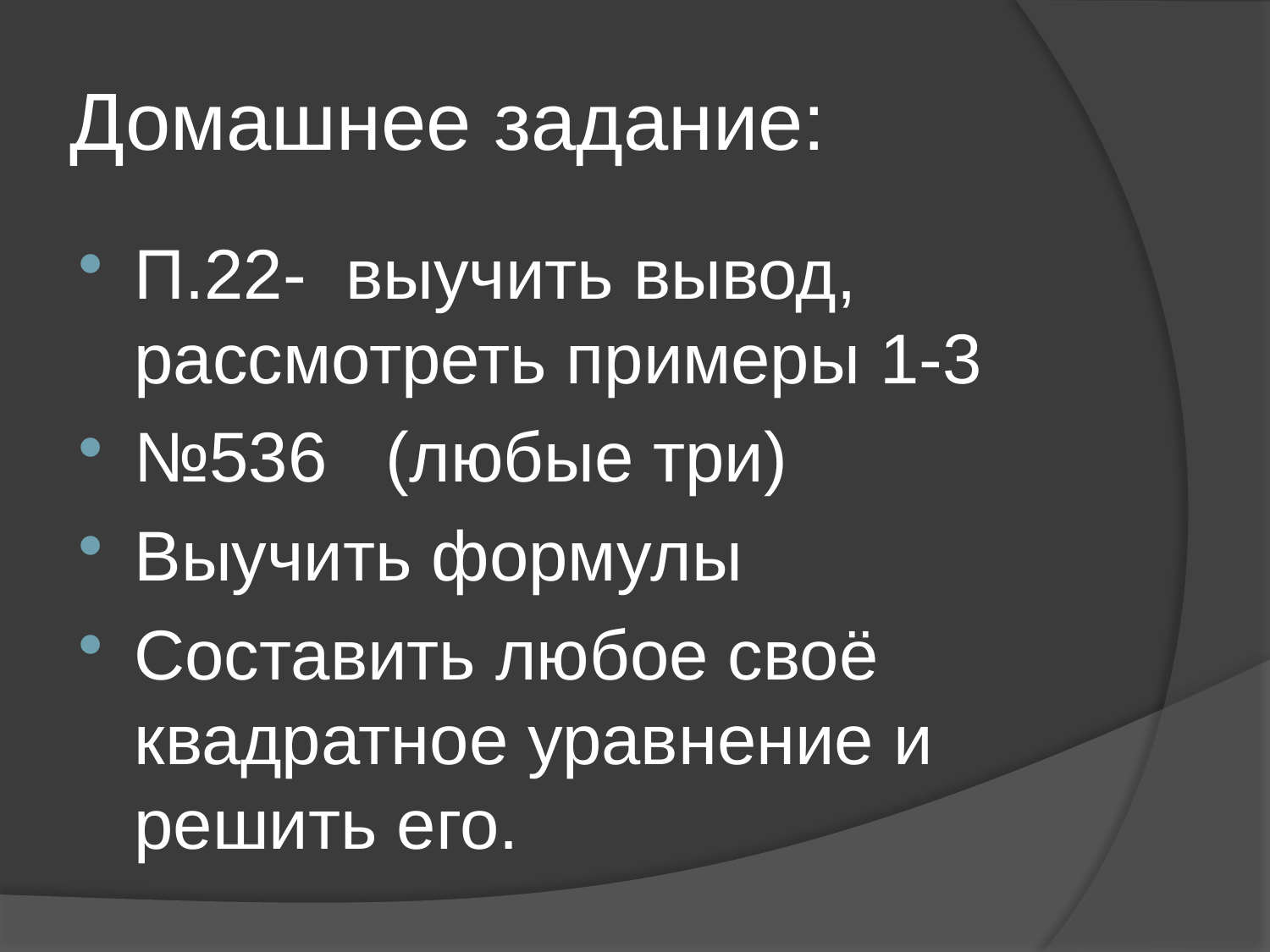

# Домашнее задание:
П.22-  выучить вывод, рассмотреть примеры 1-3
№536   (любые три)
Выучить формулы
Составить любое своё  квадратное уравнение и решить его.